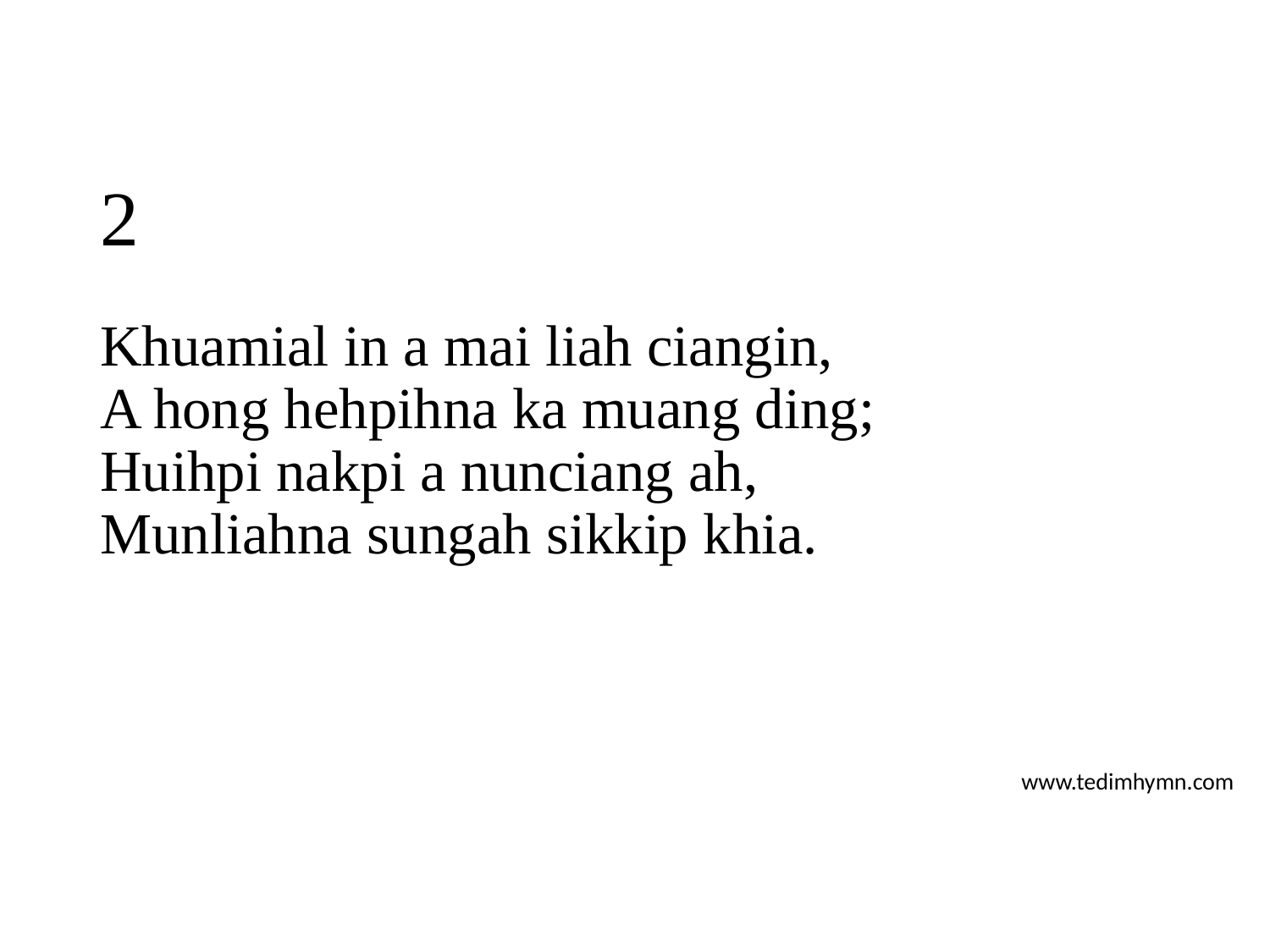

# 2
Khuamial in a mai liah ciangin,
A hong hehpihna ka muang ding;
Huihpi nakpi a nunciang ah,
Munliahna sungah sikkip khia.

www.tedimhymn.com